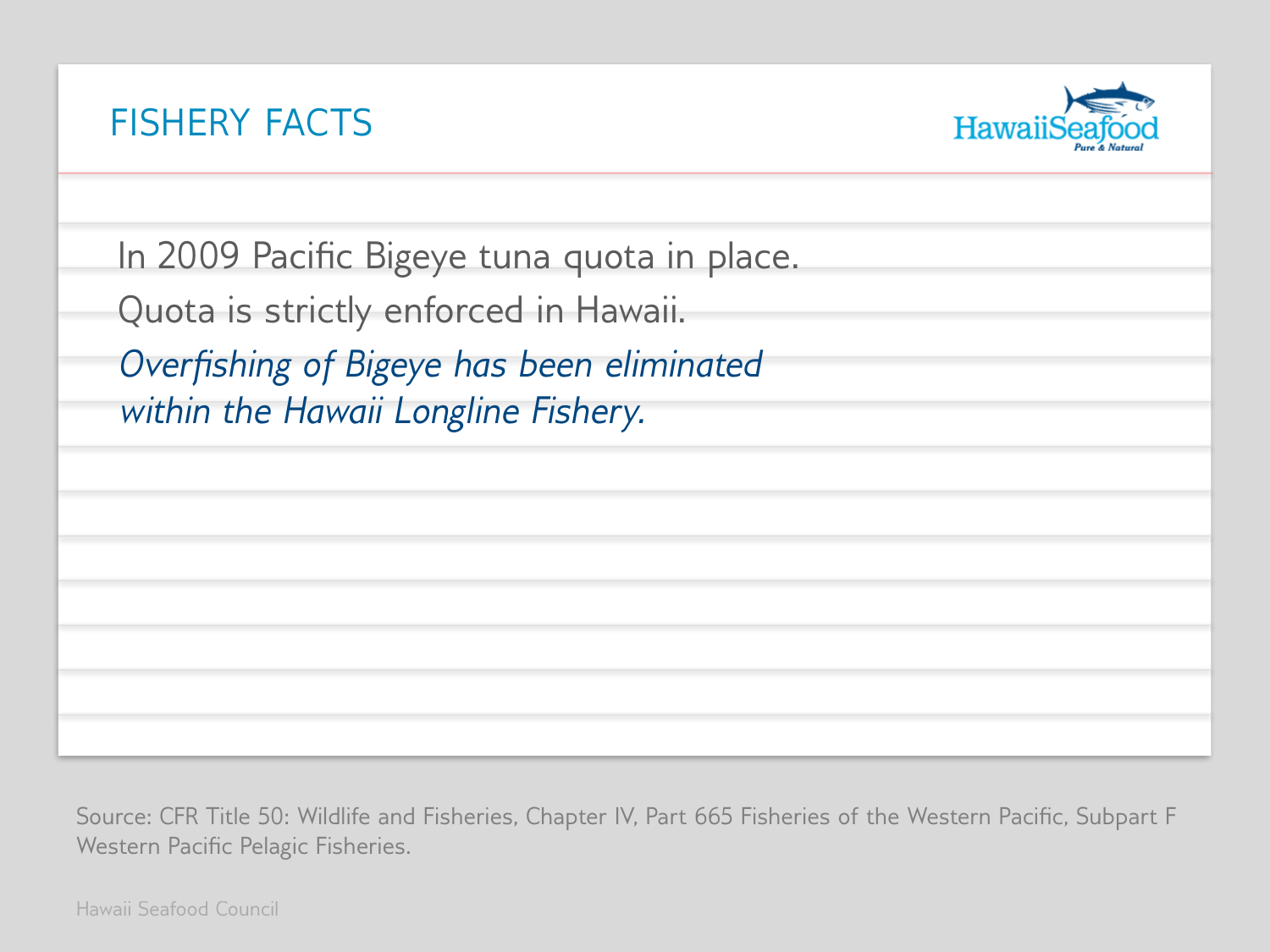

# Fishery facts
In 2009 Pacific Bigeye tuna quota in place.
Quota is strictly enforced in Hawaii.
Overfishing of Bigeye has been eliminated
within the Hawaii Longline Fishery.
Source: CFR Title 50: Wildlife and Fisheries, Chapter IV, Part 665 Fisheries of the Western Pacific, Subpart F Western Pacific Pelagic Fisheries.

Hawaii Seafood Council